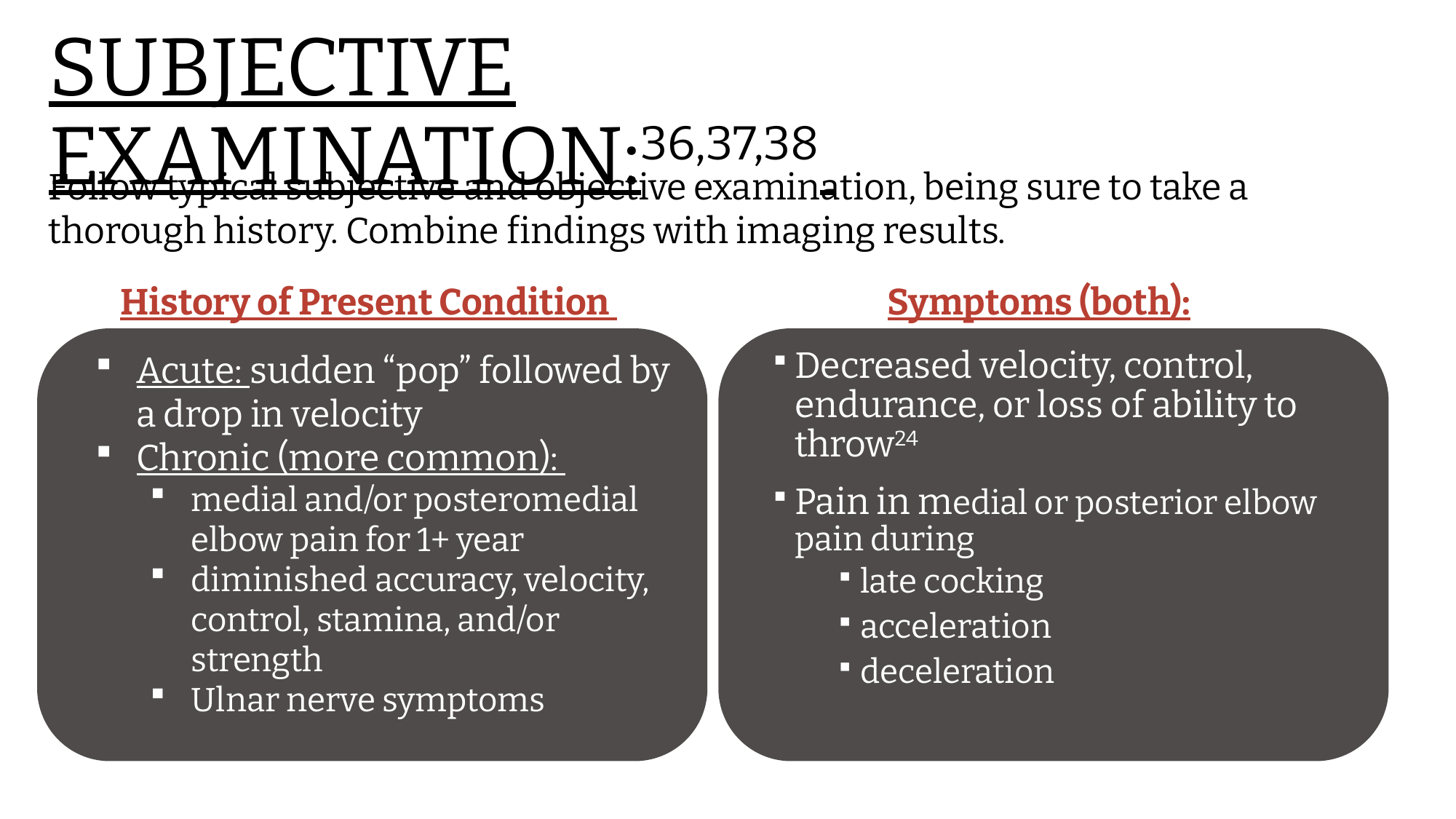

# Subjective Examination:36,37,38
Follow typical subjective and objective examination, being sure to take a thorough history. Combine findings with imaging results.
History of Present Condition
Symptoms (both):

Acute: sudden “pop” followed by a drop in velocity
Chronic (more common):
medial and/or posteromedial elbow pain for 1+ year
diminished accuracy, velocity, control, stamina, and/or strength
Ulnar nerve symptoms

Decreased velocity, control, endurance, or loss of ability to throw24
Pain in medial or posterior elbow pain during
late cocking
acceleration
deceleration